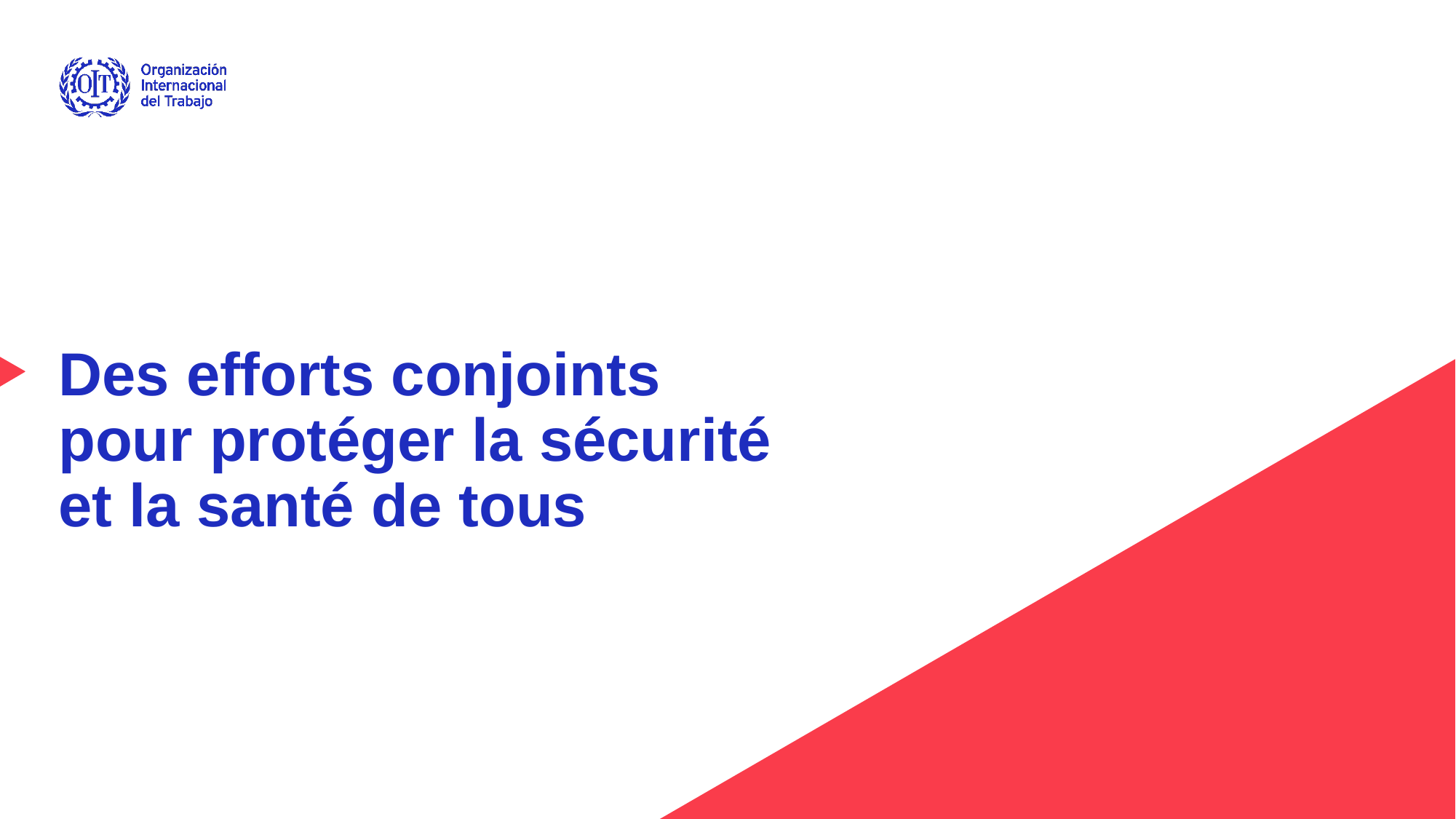

# Des efforts conjoints pour protéger la sécurité et la santé de tous
Advancing social justice, promoting decent work
Date: Monday / 01 / October / 2019
28